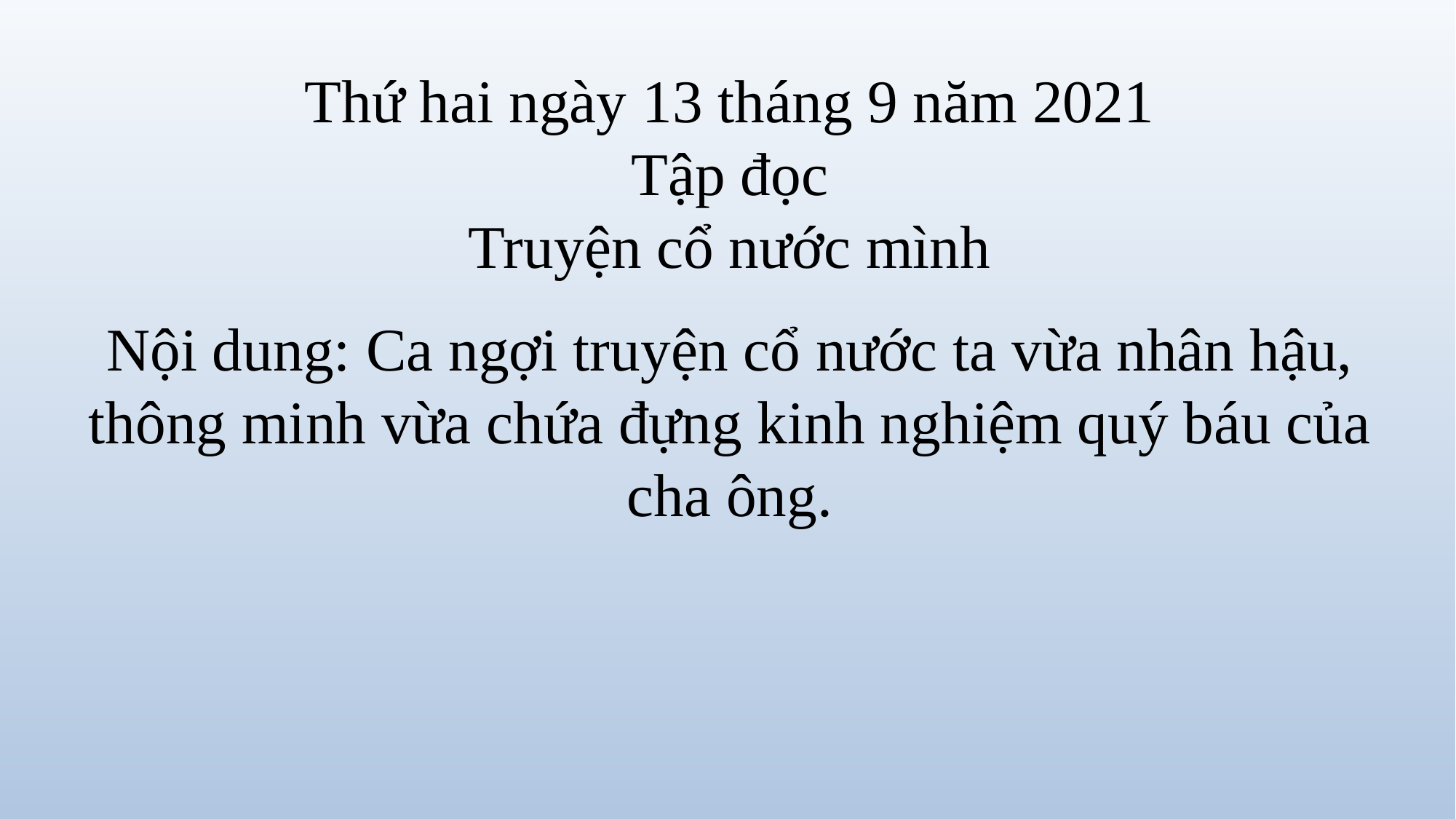

Thứ hai ngày 13 tháng 9 năm 2021
Tập đọc
Truyện cổ nước mình
Nội dung: Ca ngợi truyện cổ nước ta vừa nhân hậu, thông minh vừa chứa đựng kinh nghiệm quý báu của cha ông.